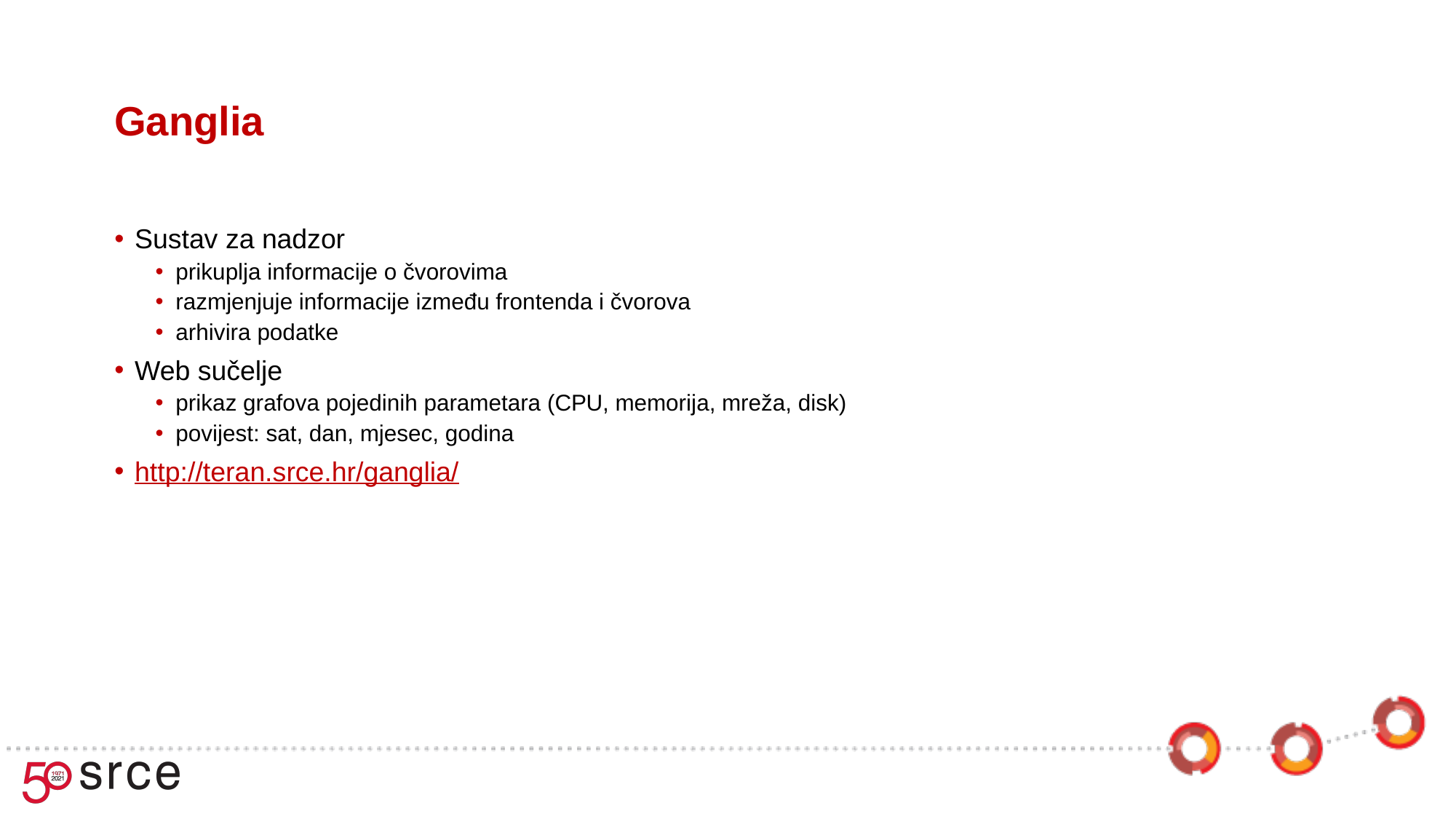

Ganglia
Sustav za nadzor
prikuplja informacije o čvorovima
razmjenjuje informacije između frontenda i čvorova
arhivira podatke
Web sučelje
prikaz grafova pojedinih parametara (CPU, memorija, mreža, disk)
povijest: sat, dan, mjesec, godina
http://teran.srce.hr/ganglia/